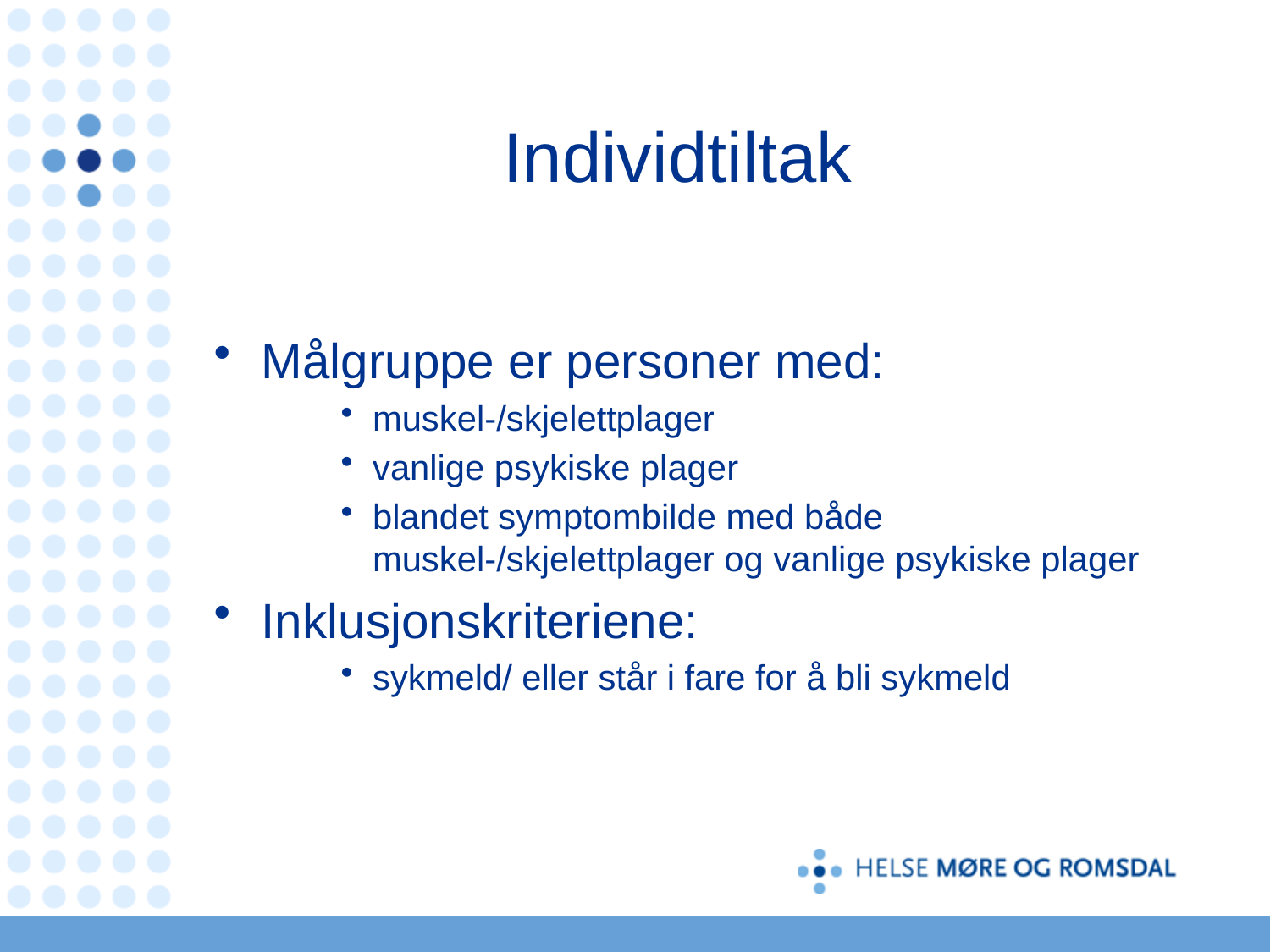

# Individtiltak

Målgruppe er personer med:
muskel-/skjelettplager
vanlige psykiske plager
blandet symptombilde med både muskel-/skjelettplager og vanlige psykiske plager
Inklusjonskriteriene:
sykmeld/ eller står i fare for å bli sykmeld